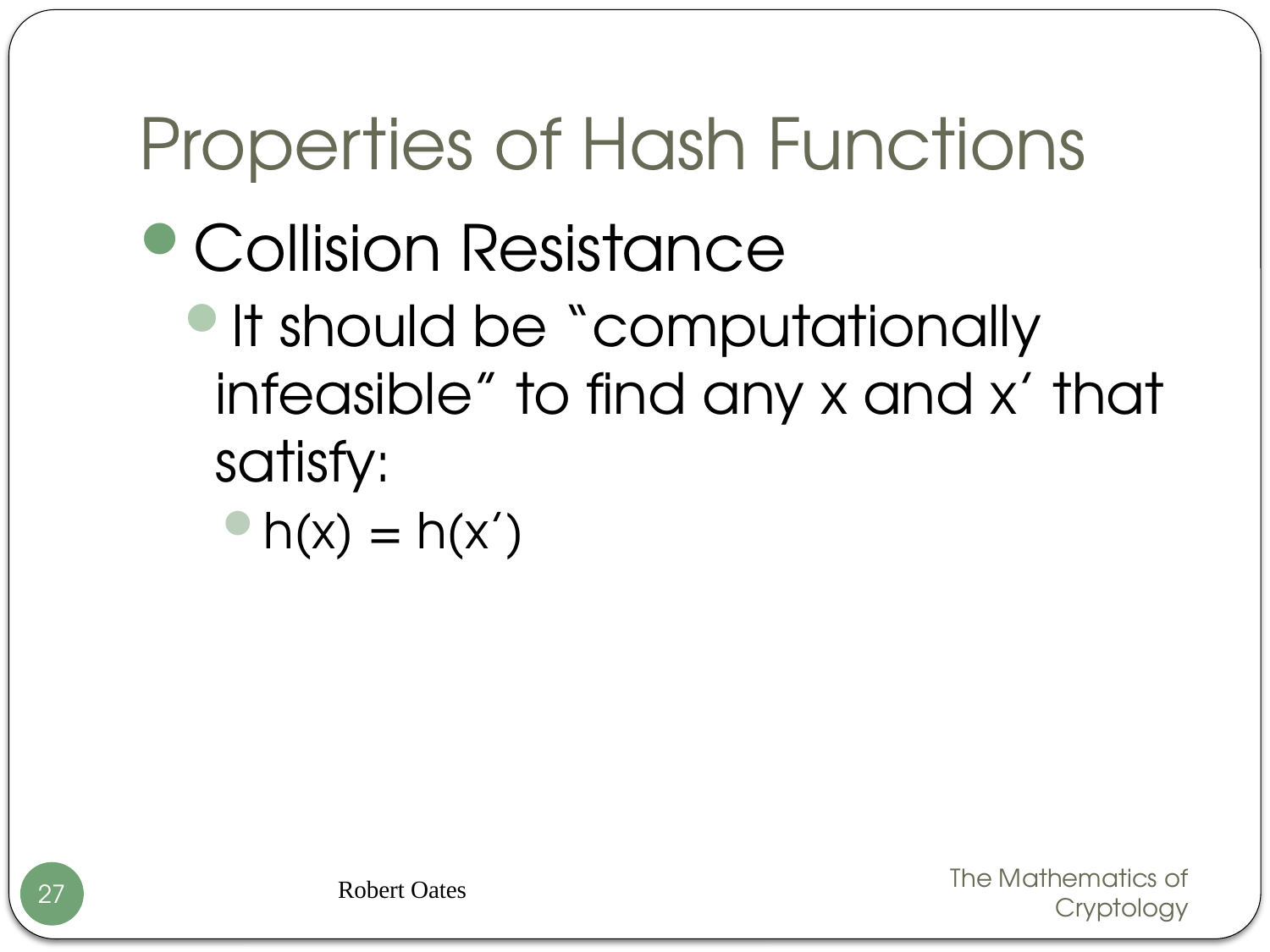

# Properties of Hash Functions
Collision Resistance
It should be “computationally infeasible” to find any x and x’ that satisfy:
h(x) = h(x’)
Robert Oates
The Mathematics of Cryptology
27